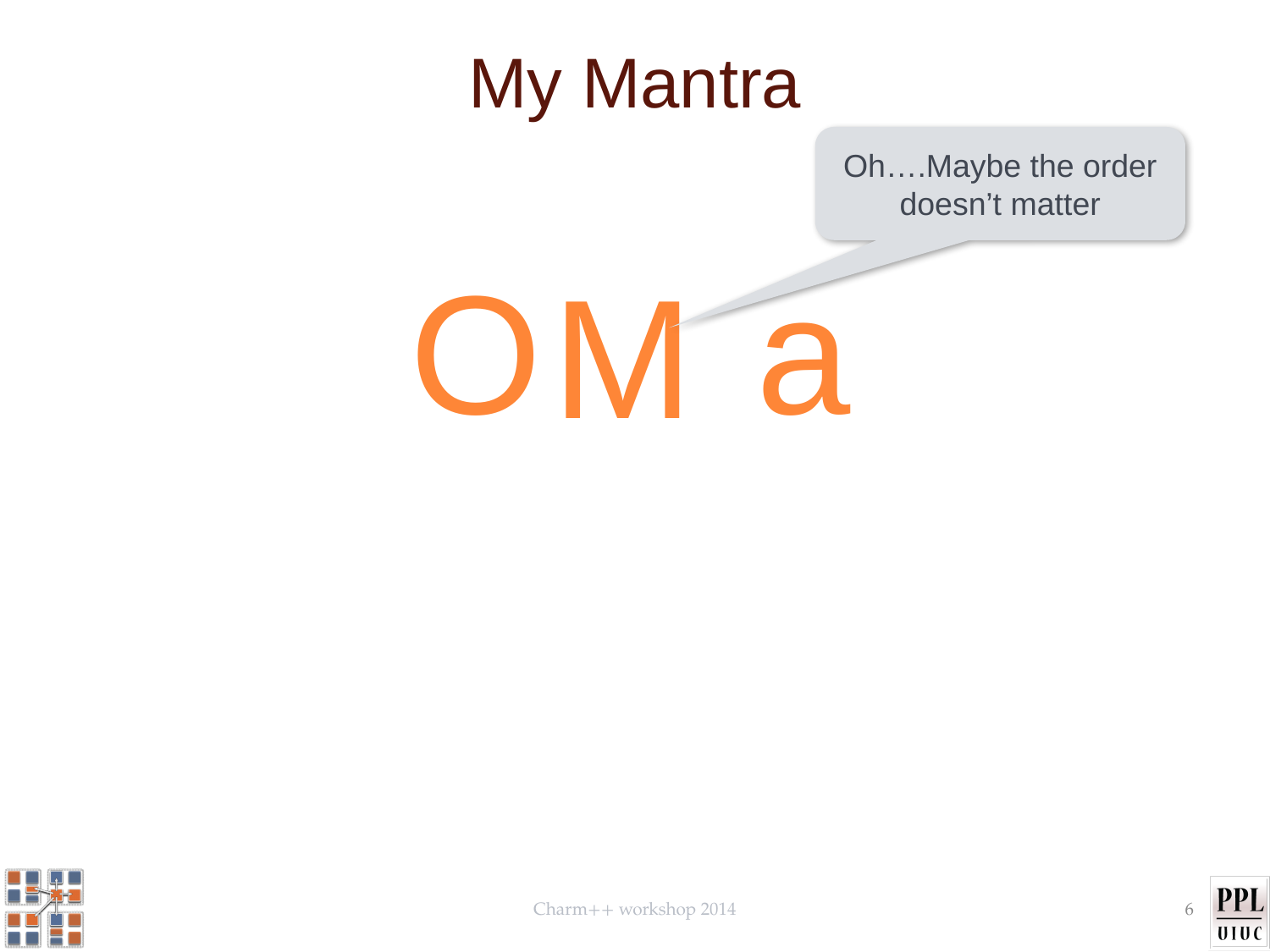

# My Mantra
Oh….Maybe the order doesn’t matter
O
a
M
Charm++ workshop 2014
6